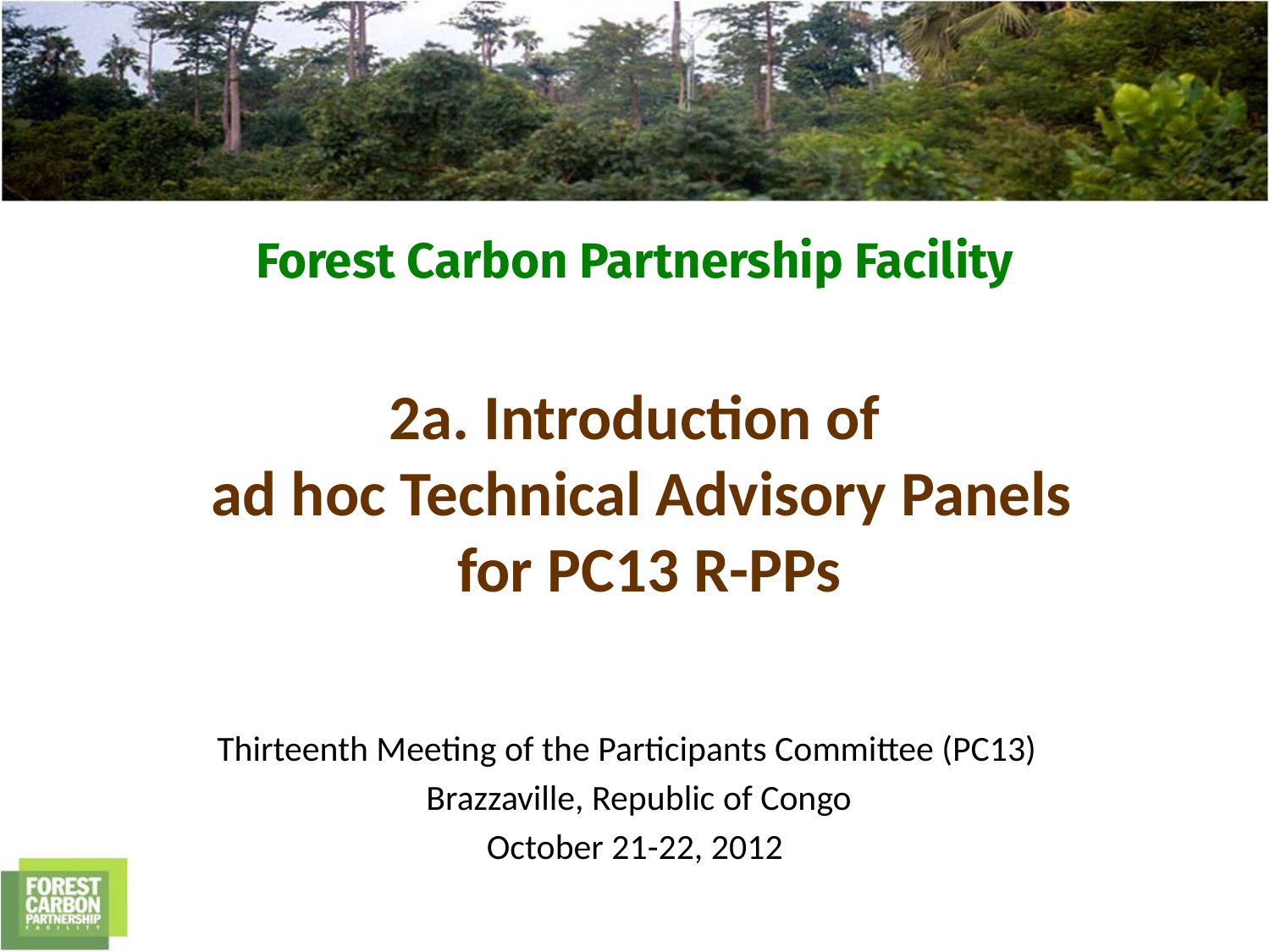

Forest Carbon Partnership Facility
2a. Introduction of
 ad hoc Technical Advisory Panels
  for PC13 R-PPs

Thirteenth Meeting of the Participants Committee (PC13)
 Brazzaville, Republic of Congo
October 21-22, 2012